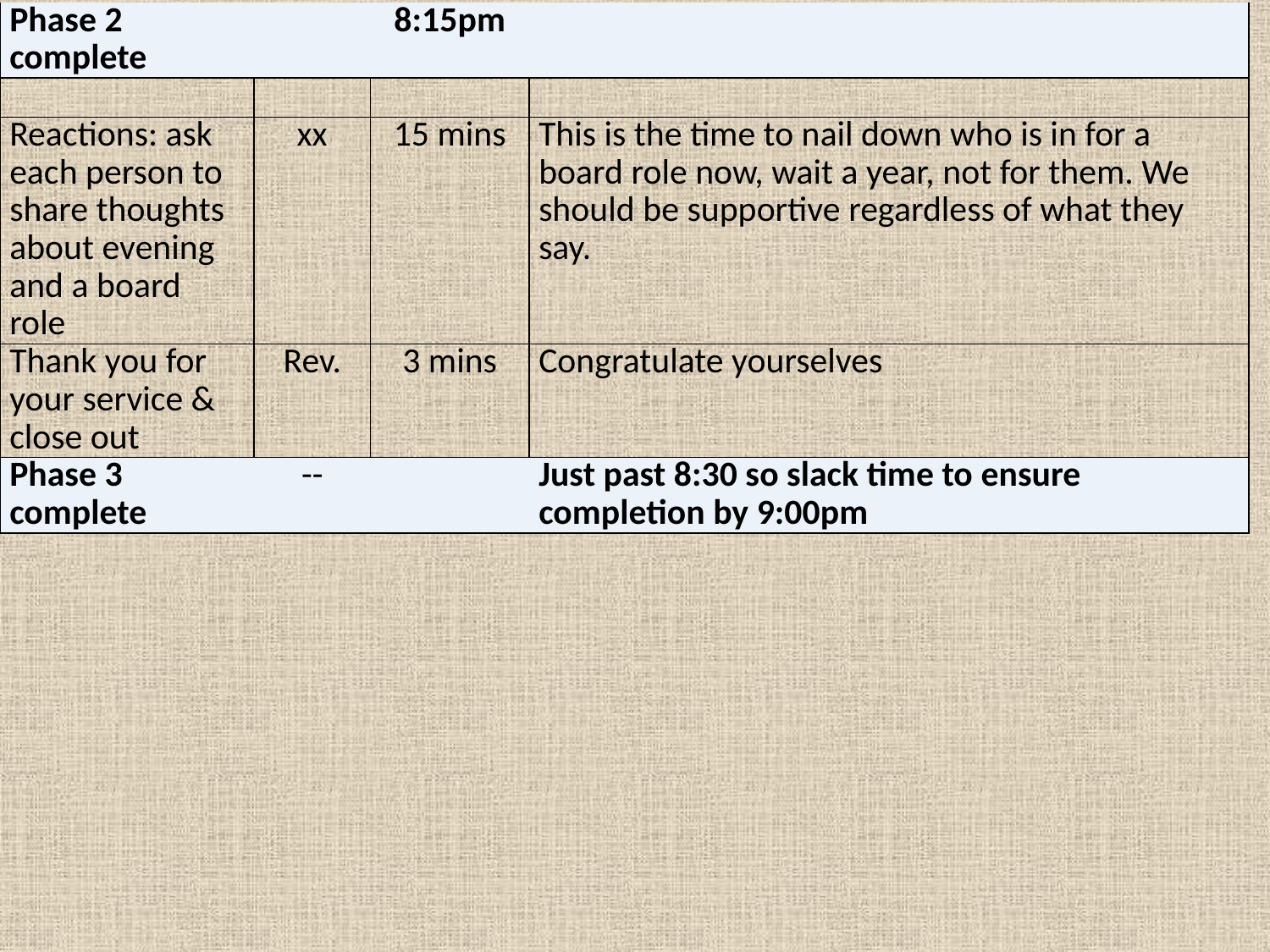

| Phase 2 complete |  | 8:15pm |  |
| --- | --- | --- | --- |
|  |  |  |  |
| Reactions: ask each person to share thoughts about evening and a board role | xx | 15 mins | This is the time to nail down who is in for a board role now, wait a year, not for them. We should be supportive regardless of what they say. |
| Thank you for your service & close out | Rev. | 3 mins | Congratulate yourselves |
| Phase 3 complete | -- |  | Just past 8:30 so slack time to ensure completion by 9:00pm |